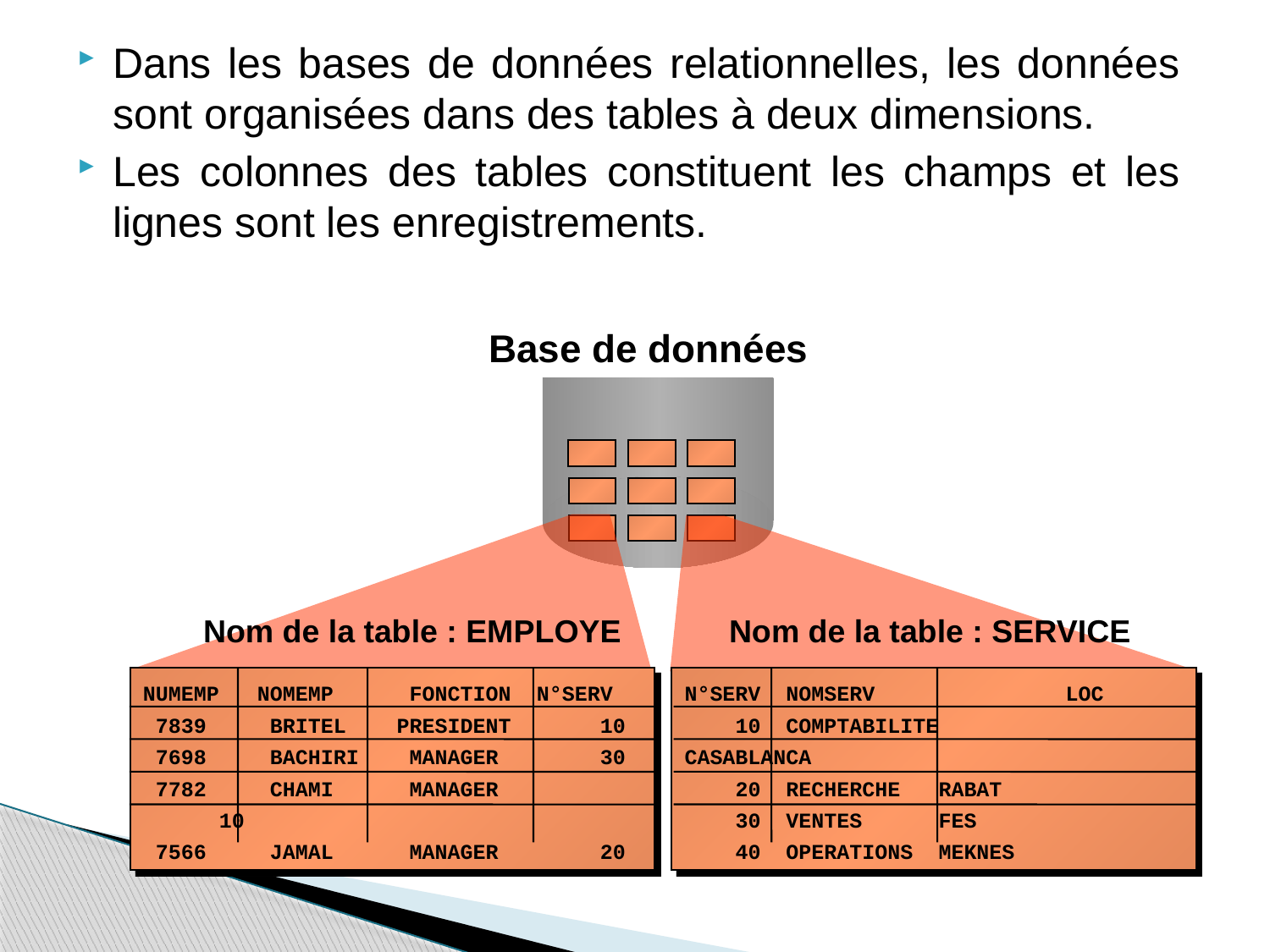

Dans les bases de données relationnelles, les données sont organisées dans des tables à deux dimensions.
Les colonnes des tables constituent les champs et les lignes sont les enregistrements.

Base de données

Nom de la table : EMPLOYE
Nom de la table : SERVICE
	NUMEMP   NOMEMP      FONCTION	 N°SERV
	 7839     BRITEL    PRESIDENT	      10
 7698     BACHIRI    MANAGER	      30
	 7782     CHAMI      MANAGER  	      10
	 7566     JAMAL      MANAGER	      20

N°SERV  NOMSERV  		LOC
    10  COMPTABILITE	CASABLANCA
    20  RECHERCHE 	RABAT
	    30  VENTES    	FES
	    40  OPERATIONS 	MEKNES